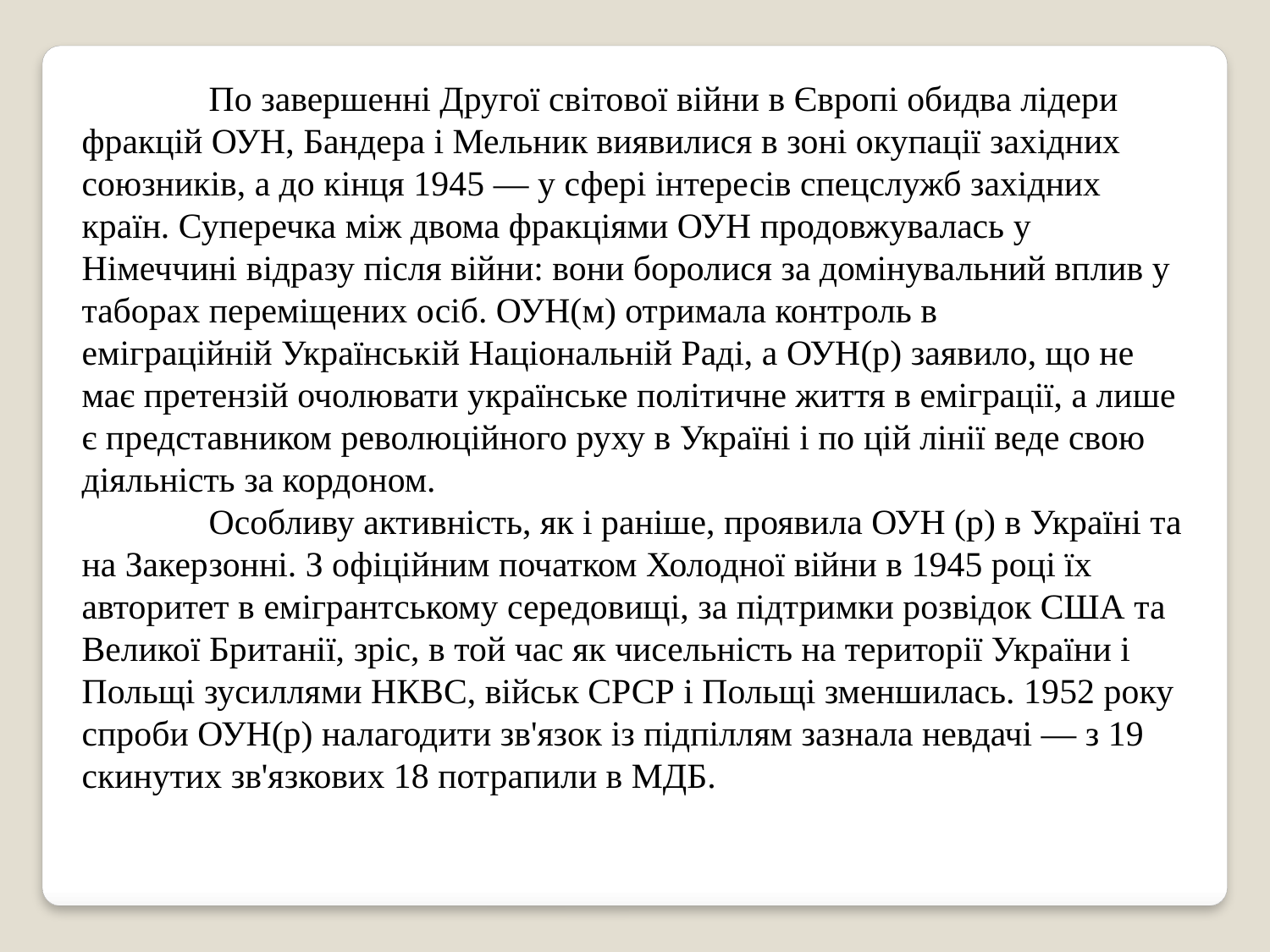

По завершенні Другої світової війни в Європі обидва лідери фракцій ОУН, Бандера і Мельник виявилися в зоні окупації західних союзників, а до кінця 1945 — у сфері інтересів спецслужб західних країн. Суперечка між двома фракціями ОУН продовжувалась у Німеччині відразу після війни: вони боролися за домінувальний вплив у таборах переміщених осіб. ОУН(м) отримала контроль в еміграційній Українській Національній Раді, а ОУН(р) заявило, що не має претензій очолювати українське політичне життя в еміграції, а лише є представником революційного руху в Україні і по цій лінії веде свою діяльність за кордоном.
	Особливу активність, як і раніше, проявила ОУН (р) в Україні та на Закерзонні. З офіційним початком Холодної війни в 1945 році їх авторитет в емігрантському середовищі, за підтримки розвідок США та Великої Британії, зріс, в той час як чисельність на території України і Польщі зусиллями НКВС, військ СРСР і Польщі зменшилась. 1952 року спроби ОУН(р) налагодити зв'язок із підпіллям зазнала невдачі — з 19 скинутих зв'язкових 18 потрапили в МДБ.